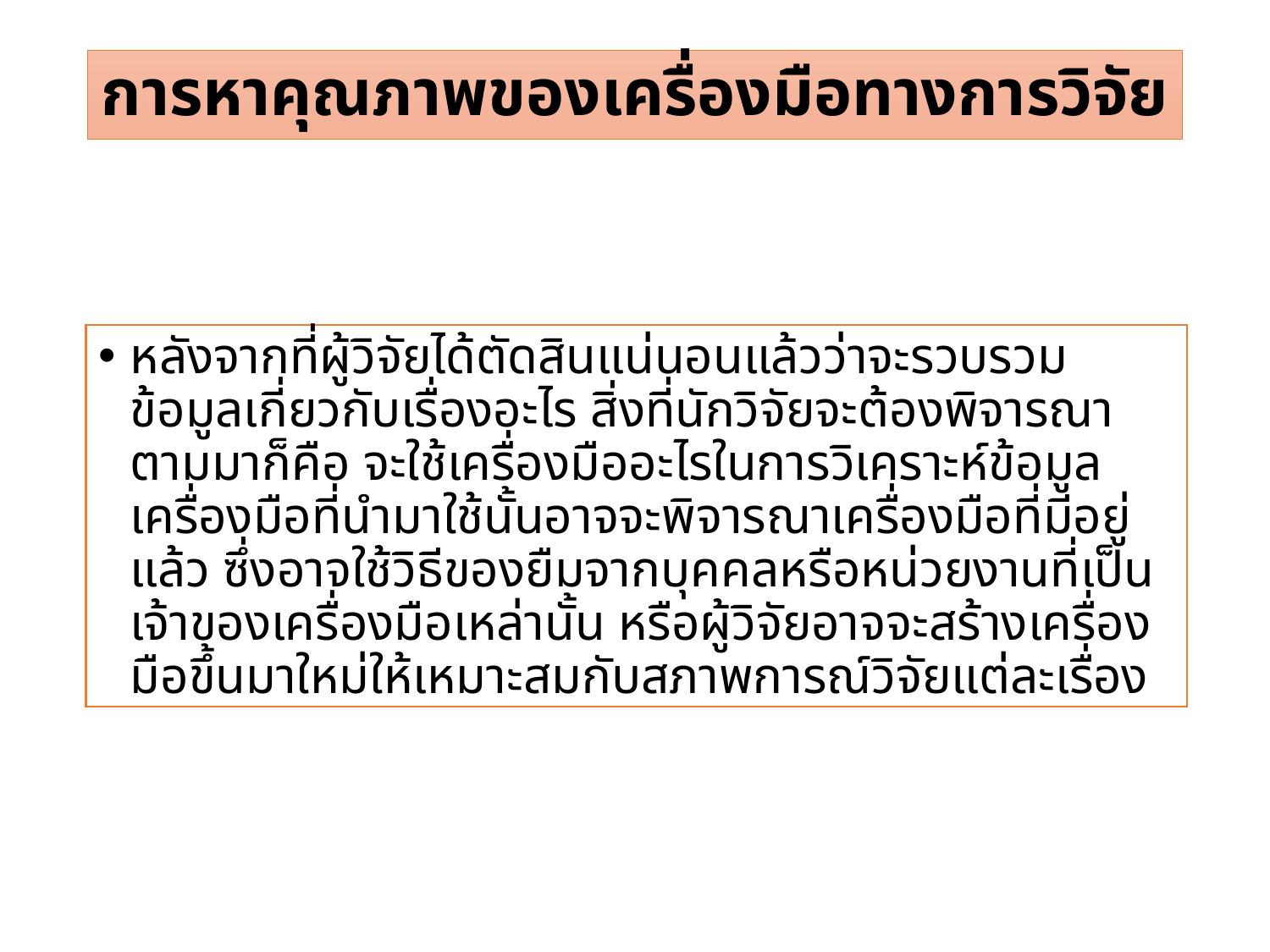

# การหาคุณภาพของเครื่องมือทางการวิจัย
หลังจากที่ผู้วิจัยได้ตัดสินแน่นอนแล้วว่าจะรวบรวมข้อมูลเกี่ยวกับเรื่องอะไร สิ่งที่นักวิจัยจะต้องพิจารณาตามมาก็คือ จะใช้เครื่องมืออะไรในการวิเคราะห์ข้อมูล เครื่องมือที่นำมาใช้นั้นอาจจะพิจารณาเครื่องมือที่มีอยู่แล้ว ซึ่งอาจใช้วิธีของยืมจากบุคคลหรือหน่วยงานที่เป็นเจ้าของเครื่องมือเหล่านั้น หรือผู้วิจัยอาจจะสร้างเครื่องมือขึ้นมาใหม่ให้เหมาะสมกับสภาพการณ์วิจัยแต่ละเรื่อง